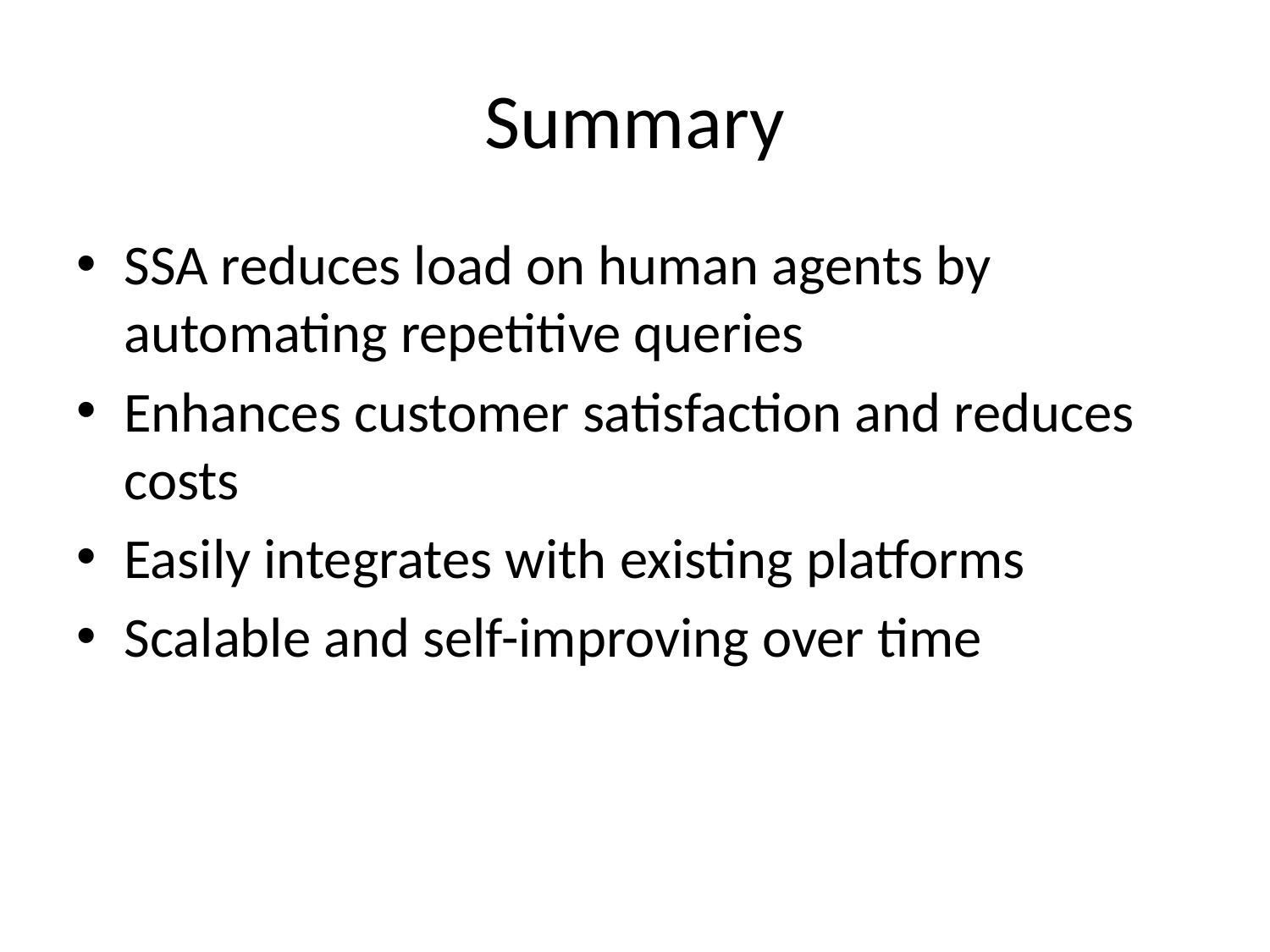

# Summary
SSA reduces load on human agents by automating repetitive queries
Enhances customer satisfaction and reduces costs
Easily integrates with existing platforms
Scalable and self-improving over time